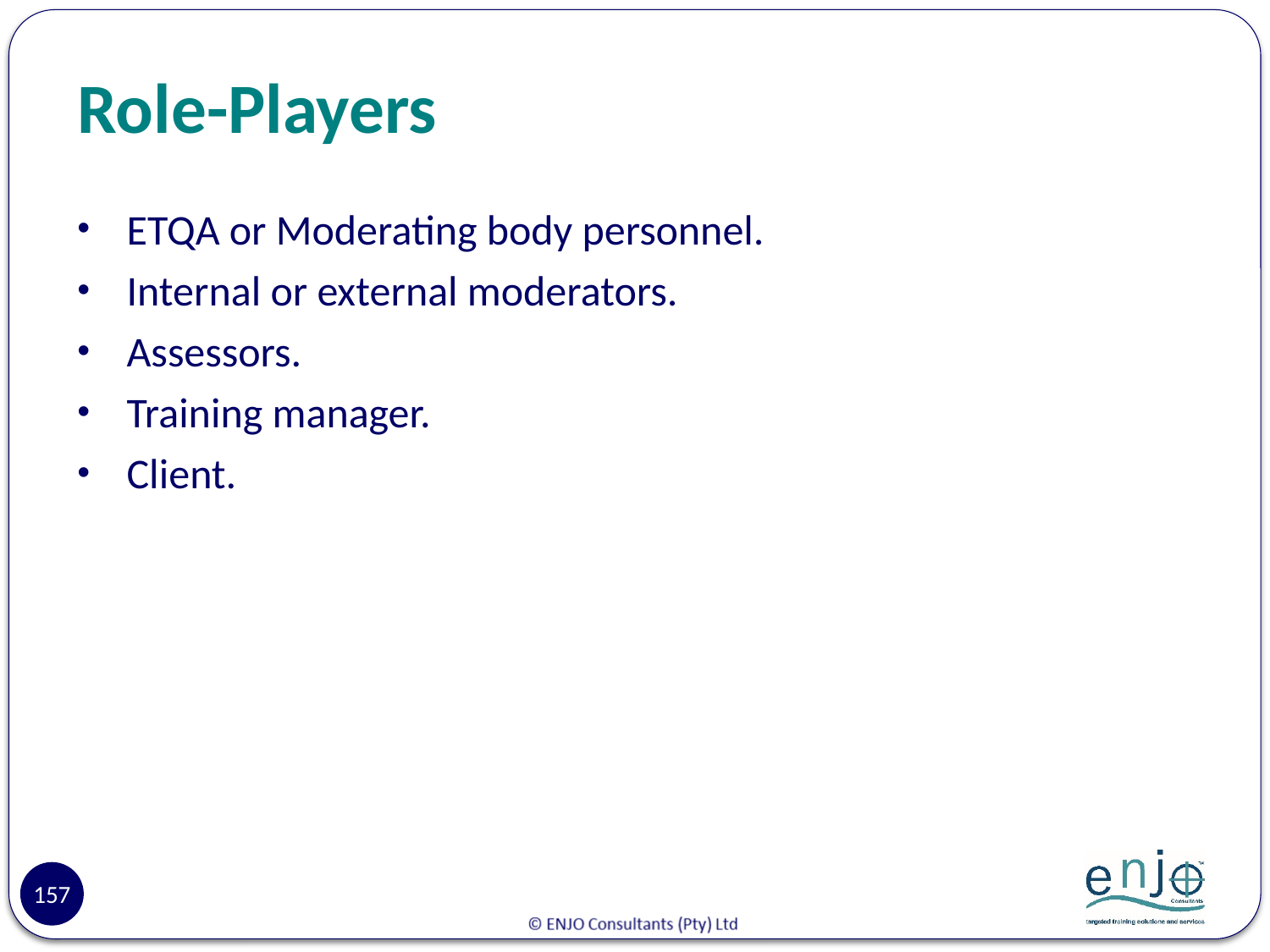

# Role-Players
ETQA or Moderating body personnel.
Internal or external moderators.
Assessors.
Training manager.
Client.

157